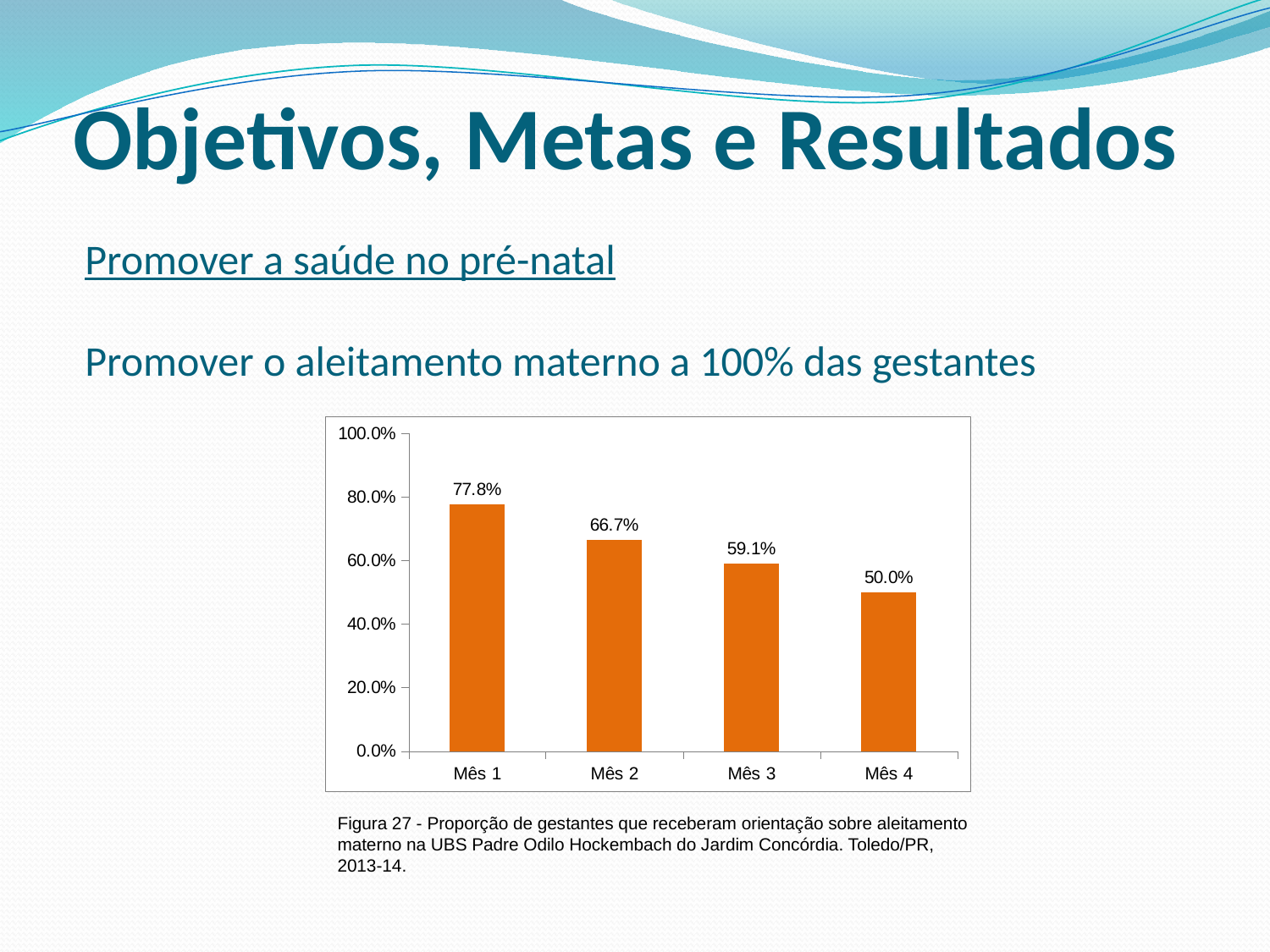

Objetivos, Metas e Resultados

Promover a saúde no pré-natal
Promover o aleitamento materno a 100% das gestantes

### Chart

| Category | Proporção de gestantes que receberam orientação sobre aleitamento materno |
|---|---|
| Mês 1 | 0.7777777777777832 |
| Mês 2 | 0.6666666666666666 |
| Mês 3 | 0.5909090909090909 |
| Mês 4 | 0.5 |
Figura 27 - Proporção de gestantes que receberam orientação sobre aleitamento materno na UBS Padre Odilo Hockembach do Jardim Concórdia. Toledo/PR, 2013-14.